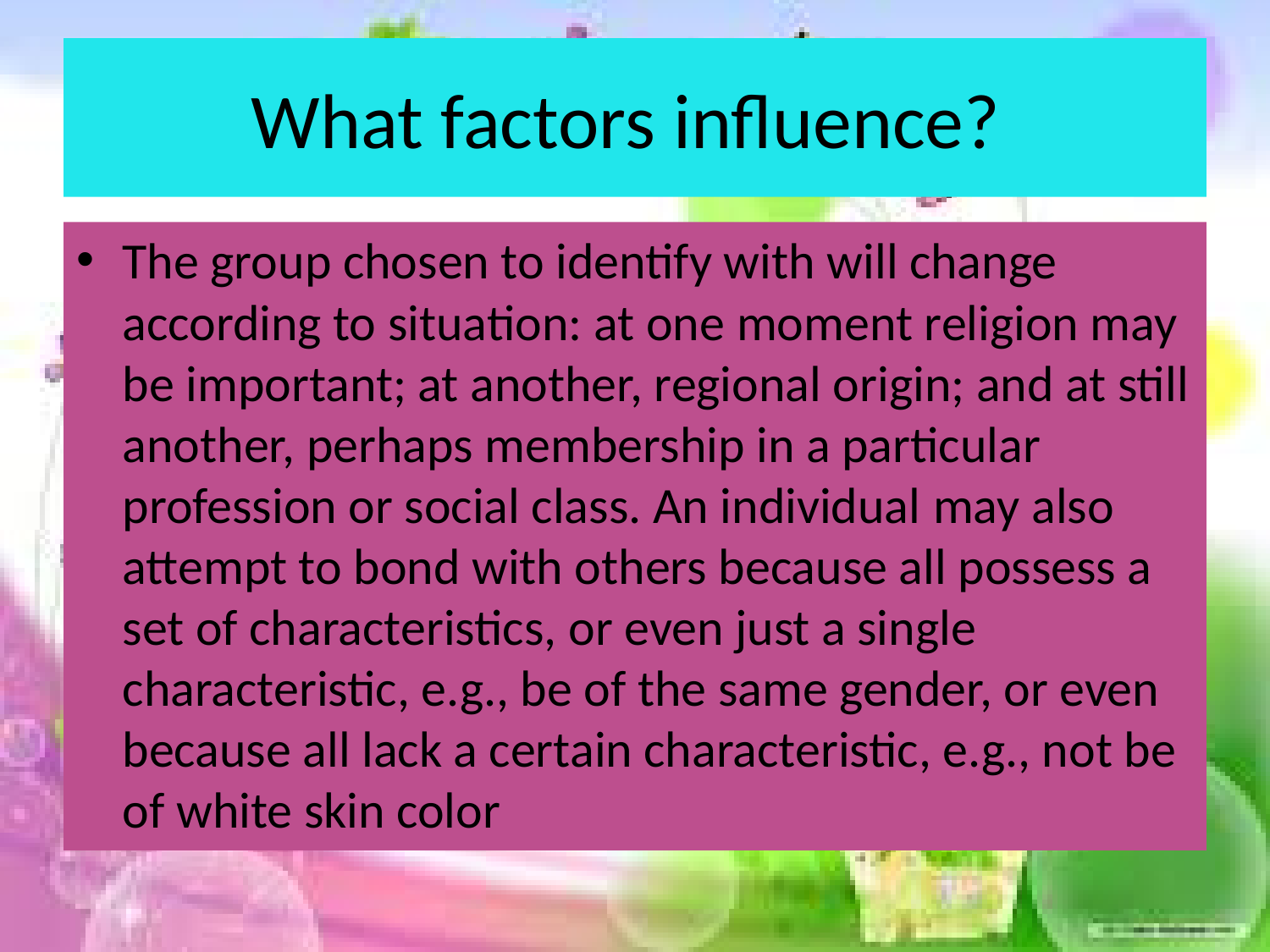

# What factors influence?
The group chosen to identify with will change according to situation: at one moment religion may be important; at another, regional origin; and at still another, perhaps membership in a particular profession or social class. An individual may also attempt to bond with others because all possess a set of characteristics, or even just a single characteristic, e.g., be of the same gender, or even because all lack a certain characteristic, e.g., not be of white skin color